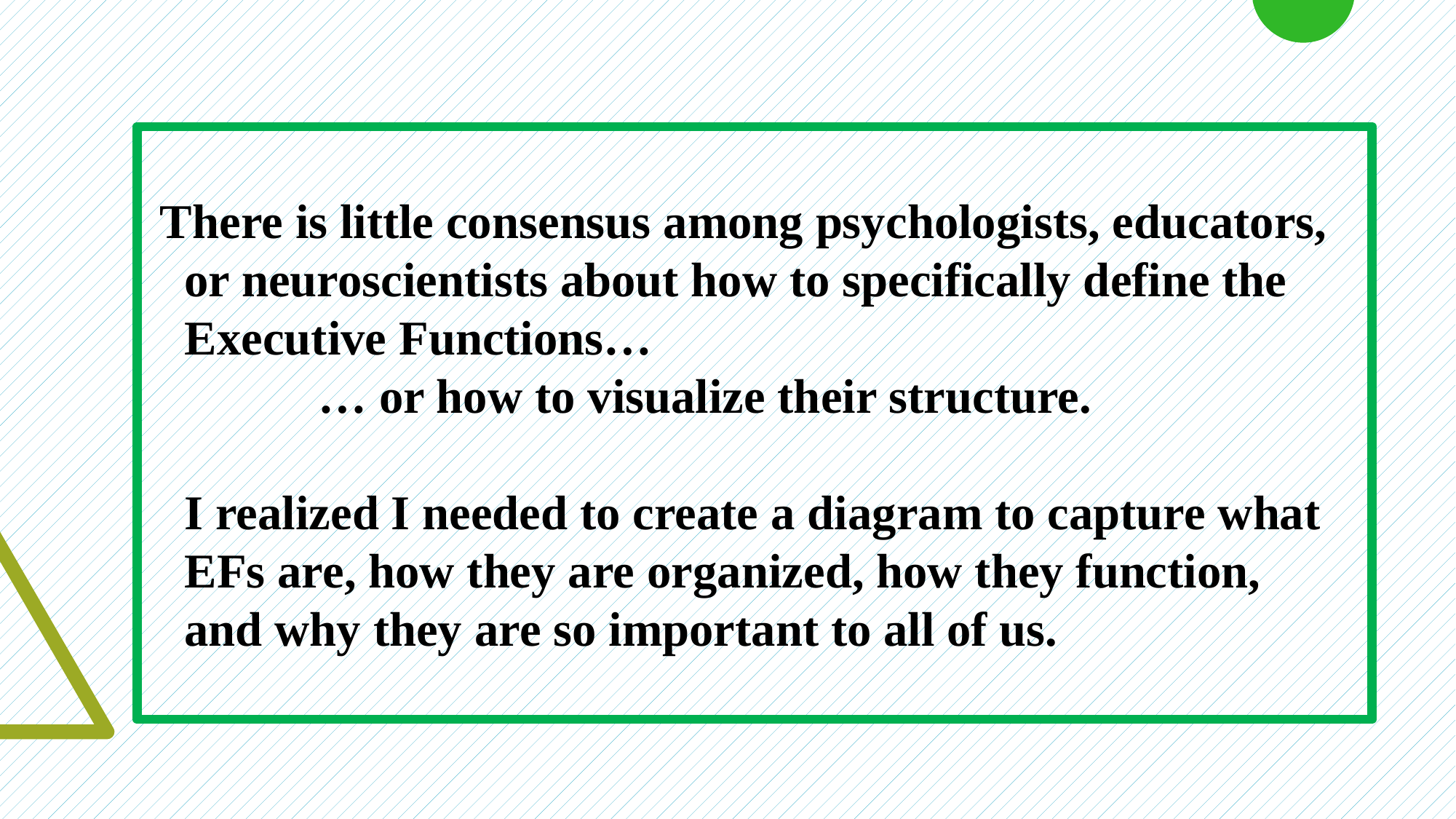

There is little consensus among psychologists, educators,
   or neuroscientists about how to specifically define the
   Executive Functions…
              … or how to visualize their structure.

   I realized I needed to create a diagram to capture what
   EFs are, how they are organized, how they function,
   and why they are so important to all of us.